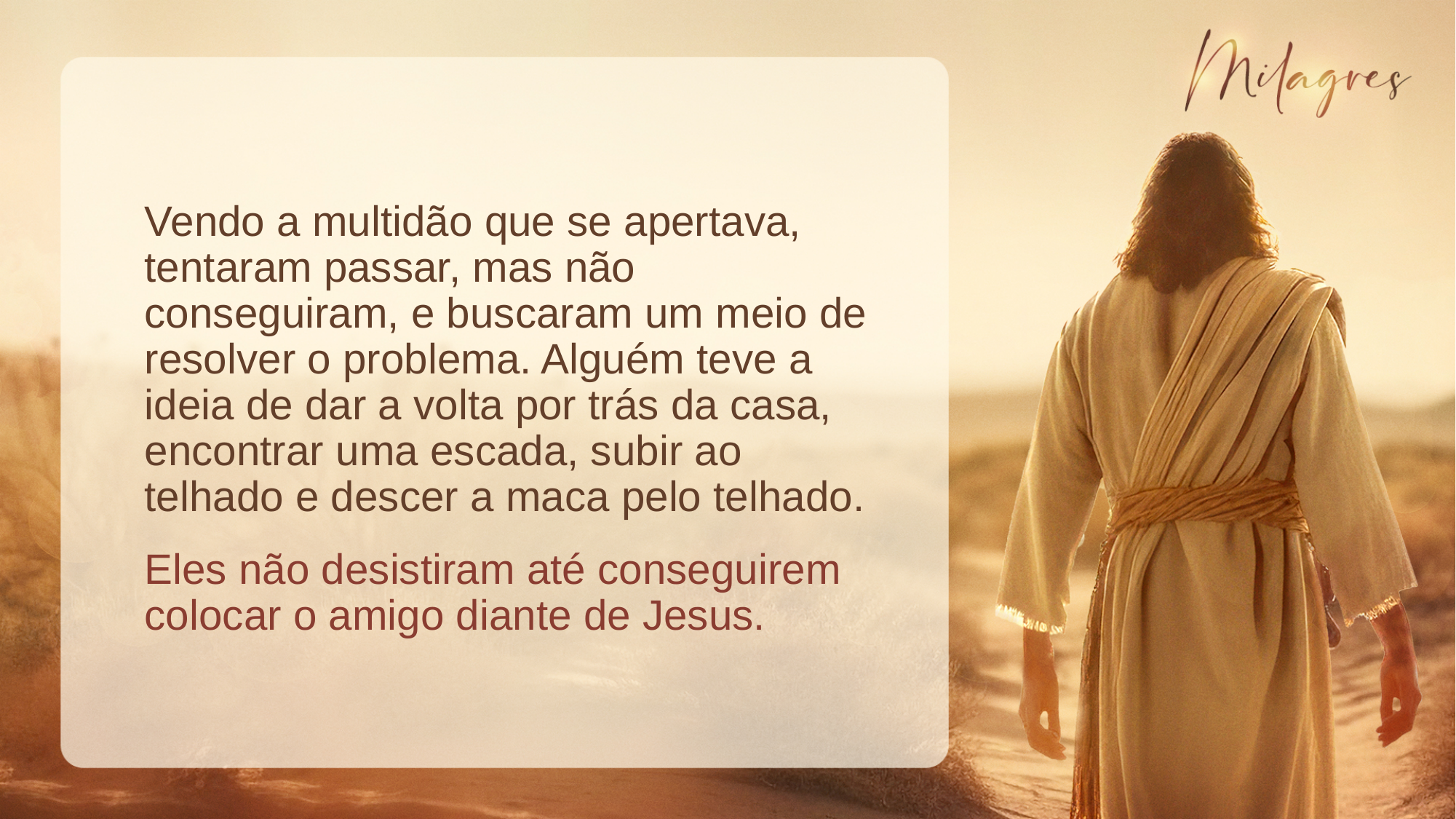

Vendo a multidão que se apertava, tentaram passar, mas não conseguiram, e buscaram um meio de resolver o problema. Alguém teve a ideia de dar a volta por trás da casa, encontrar uma escada, subir ao telhado e descer a maca pelo telhado.
Eles não desistiram até conseguirem colocar o amigo diante de Jesus.